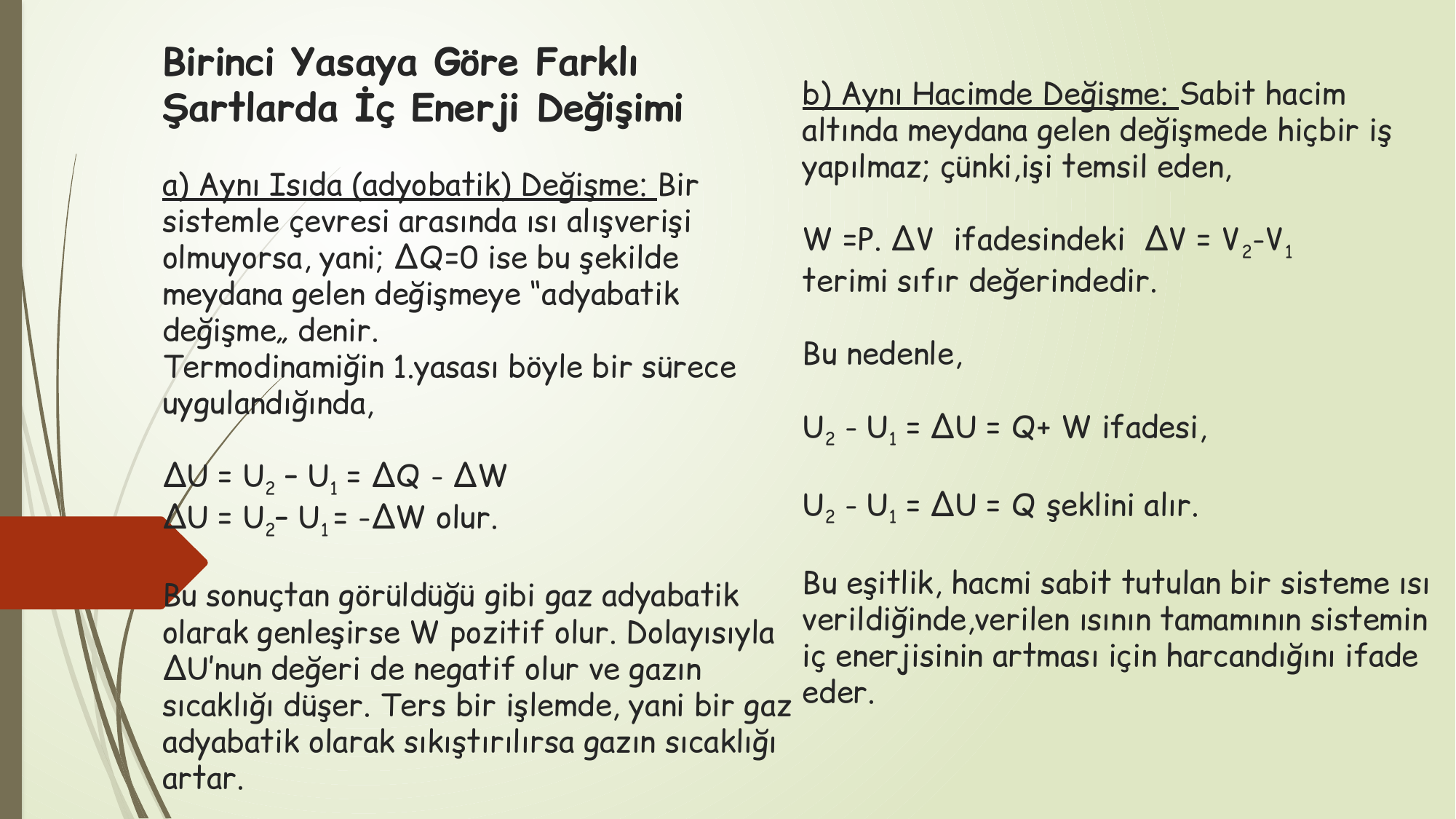

# Birinci Yasaya Göre Farklı Şartlarda İç Enerji Değişimi a) Aynı Isıda (adyobatik) Değişme: Bir sistemle çevresi arasında ısı alışverişi olmuyorsa, yani; ΔQ=0 ise bu şekilde meydana gelen değişmeye “adyabatik değişme„ denir. Termodinamiğin 1.yasası böyle bir sürece uygulandığında, ΔU = U2 – U1 = ΔQ - ΔW ΔU = U2– U1 = -ΔW olur. Bu sonuçtan görüldüğü gibi gaz adyabatik olarak genleşirse W pozitif olur. Dolayısıyla ΔU’nun değeri de negatif olur ve gazın sıcaklığı düşer. Ters bir işlemde, yani bir gaz adyabatik olarak sıkıştırılırsa gazın sıcaklığı artar. b) Aynı Hacimde Değişme: Sabit hacim altında meydana gelen değişmede hiçbir iş yapılmaz; çünki,işi temsil eden, W =P. ΔV  ifadesindeki  ΔV = V2-V1 terimi sıfır değerindedir. Bu nedenle, U2 - U1 = ΔU = Q+ W ifadesi, U2 - U1 = ΔU = Q şeklini alır. Bu eşitlik, hacmi sabit tutulan bir sisteme ısı verildiğinde,verilen ısının tamamının sistemin iç enerjisinin artması için harcandığını ifade eder.